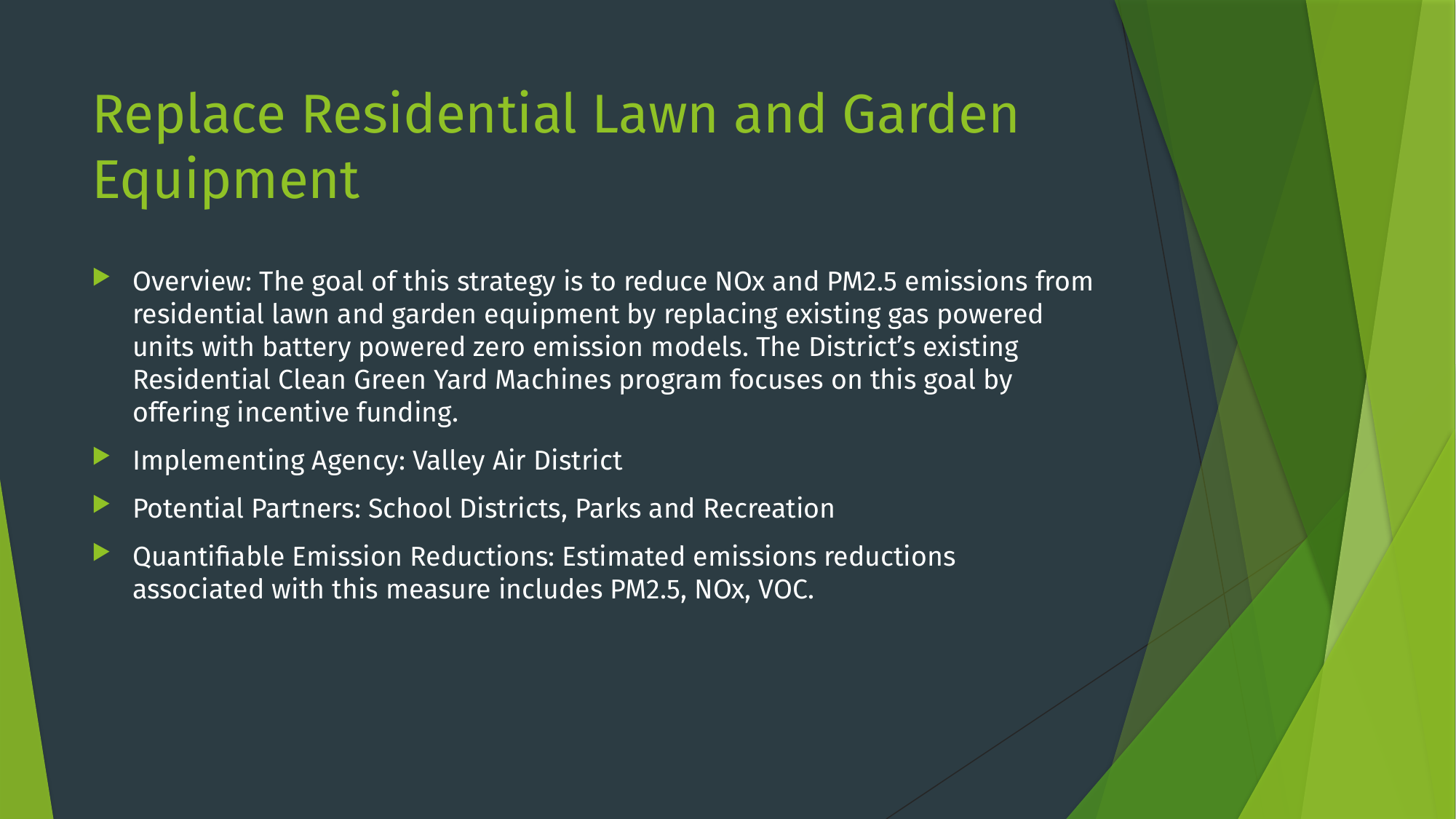

# Replace Residential Lawn and Garden Equipment
Overview: The goal of this strategy is to reduce NOx and PM2.5 emissions from residential lawn and garden equipment by replacing existing gas powered units with battery powered zero emission models. The District’s existing Residential Clean Green Yard Machines program focuses on this goal by offering incentive funding.
Implementing Agency: Valley Air District
Potential Partners: School Districts, Parks and Recreation
Quantifiable Emission Reductions: Estimated emissions reductions associated with this measure includes PM2.5, NOx, VOC.